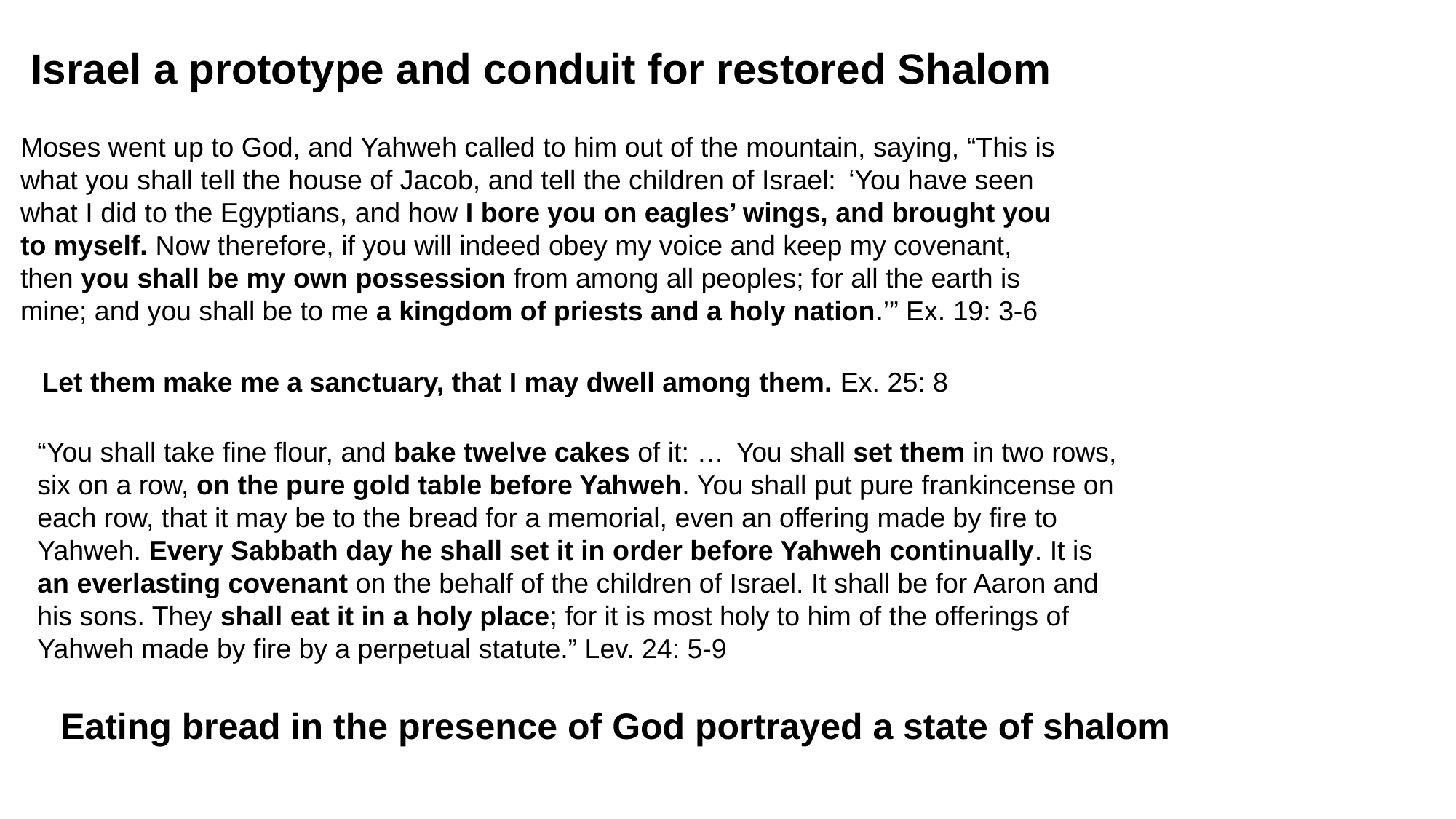

Israel a prototype and conduit for restored Shalom
Moses went up to God, and Yahweh called to him out of the mountain, saying, “This is what you shall tell the house of Jacob, and tell the children of Israel:  ‘You have seen what I did to the Egyptians, and how I bore you on eagles’ wings, and brought you to myself. Now therefore, if you will indeed obey my voice and keep my covenant, then you shall be my own possession from among all peoples; for all the earth is mine; and you shall be to me a kingdom of priests and a holy nation.’” Ex. 19: 3-6
 Let them make me a sanctuary, that I may dwell among them. Ex. 25: 8
“You shall take fine flour, and bake twelve cakes of it: …  You shall set them in two rows, six on a row, on the pure gold table before Yahweh. You shall put pure frankincense on each row, that it may be to the bread for a memorial, even an offering made by fire to Yahweh. Every Sabbath day he shall set it in order before Yahweh continually. It is an everlasting covenant on the behalf of the children of Israel. It shall be for Aaron and his sons. They shall eat it in a holy place; for it is most holy to him of the offerings of Yahweh made by fire by a perpetual statute.” Lev. 24: 5-9
Eating bread in the presence of God portrayed a state of shalom